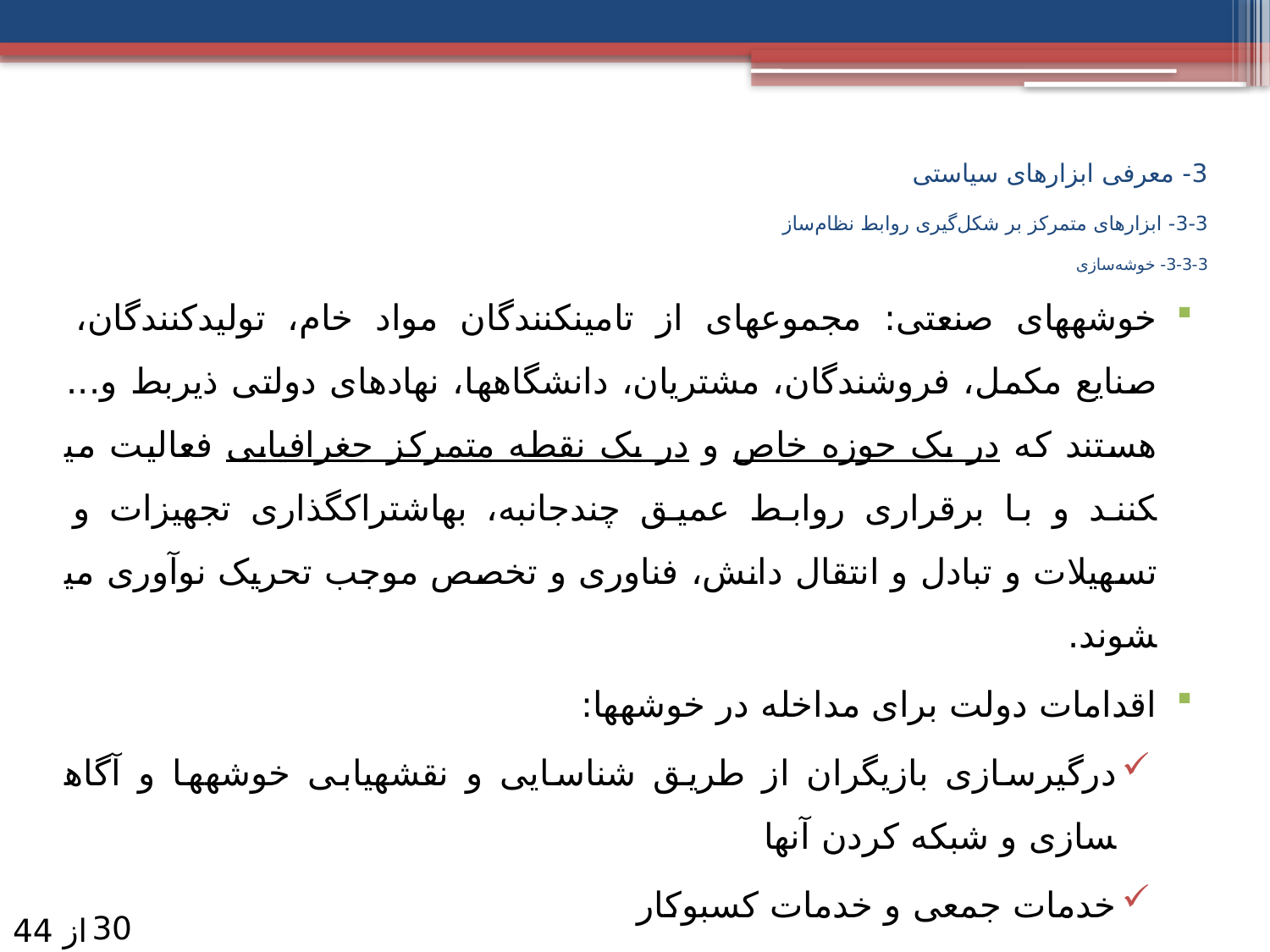

# 3- معرفی ابزارهای سیاستی 3-3- ابزارهای متمرکز بر شکل‌گیری روابط نظام‌ساز 3-3-3- خوشه‌سازی
خوشه­های صنعتی: مجموعه­ای از تامین­کنندگان مواد خام، تولیدکنندگان، صنایع مکمل، فروشندگان، مشتریان، دانشگاه­ها، نهادهای دولتی ذی­ربط و... هستند که در یک حوزه خاص و در یک نقطه متمرکز جغرافیایی فعالیت می­کنند و با برقراری روابط عمیق چندجانبه، به­اشتراک­گذاری تجهیزات و تسهیلات و تبادل و انتقال دانش، فناوری و تخصص موجب تحریک نوآوری می­شوند.
اقدامات دولت برای مداخله در خوشه­ها:
درگیرسازی بازیگران از طریق شناسایی و نقشه­یابی خوشه­ها و آگاه­سازی و شبکه کردن آن­ها
خدمات جمعی و خدمات کسب­وکار
حمایت از تحقیق­وتوسعه مشارکتی
30
از 44